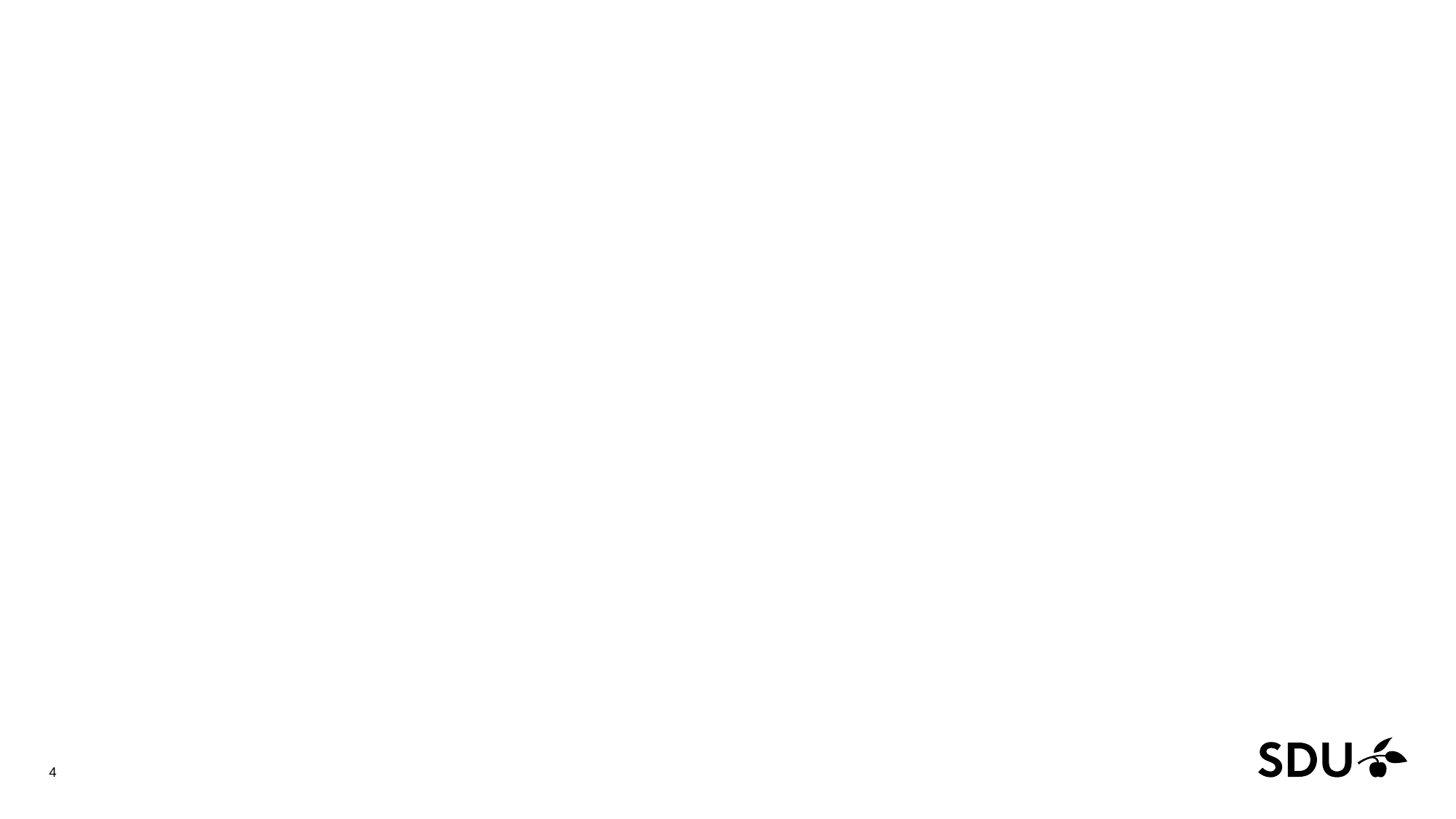

#

Forskningsgruppen for Offentlig Forvaltning, Velfærd og Politik

4
21. september 2016